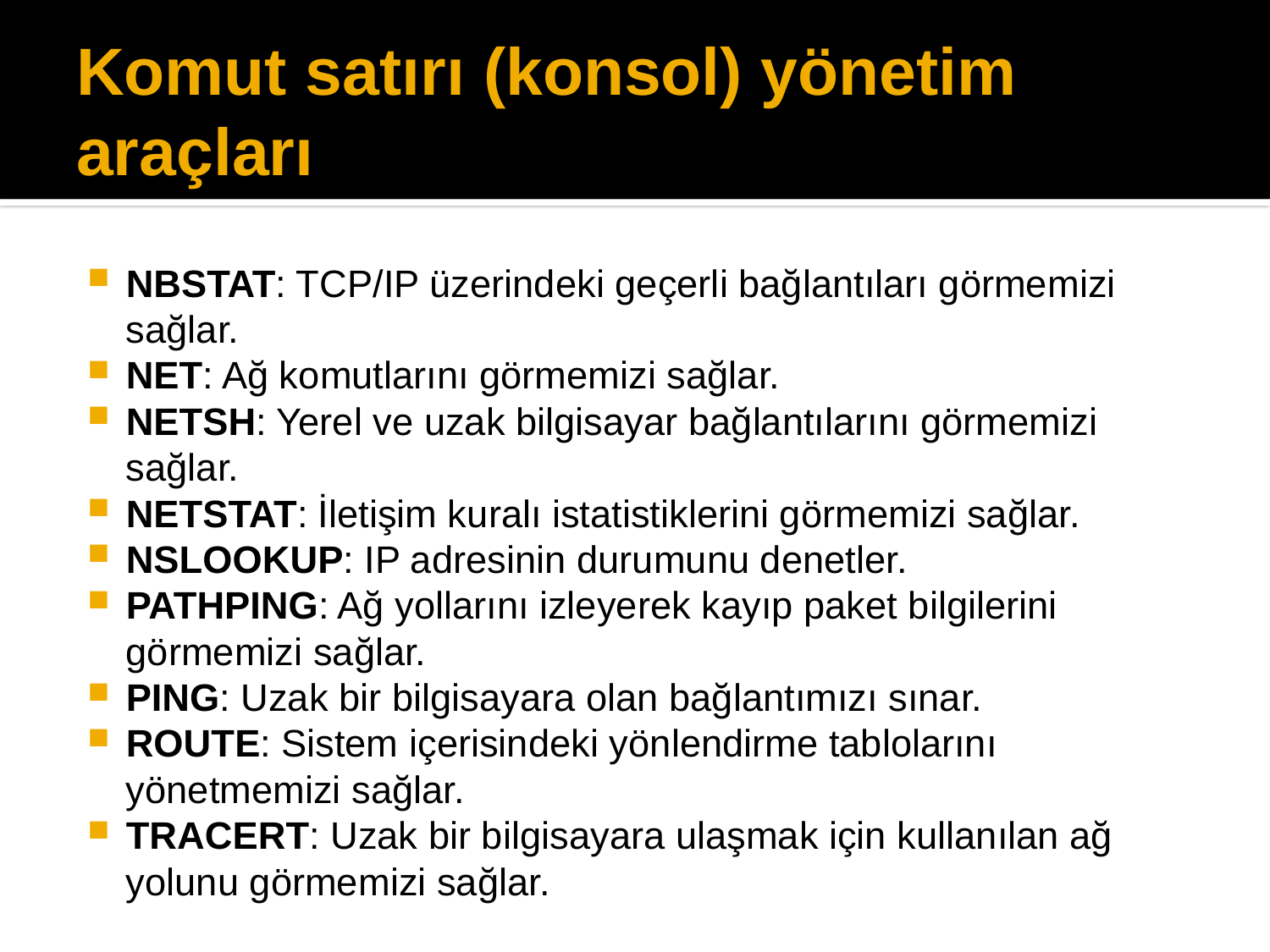

# Komut satırı (konsol) yönetim araçları
NBSTAT: TCP/IP üzerindeki geçerli bağlantıları görmemizi sağlar.
NET: Ağ komutlarını görmemizi sağlar.
NETSH: Yerel ve uzak bilgisayar bağlantılarını görmemizi sağlar.
NETSTAT: İletişim kuralı istatistiklerini görmemizi sağlar.
NSLOOKUP: IP adresinin durumunu denetler.
PATHPING: Ağ yollarını izleyerek kayıp paket bilgilerini görmemizi sağlar.
PING: Uzak bir bilgisayara olan bağlantımızı sınar.
ROUTE: Sistem içerisindeki yönlendirme tablolarını yönetmemizi sağlar.
TRACERT: Uzak bir bilgisayara ulaşmak için kullanılan ağ yolunu görmemizi sağlar.